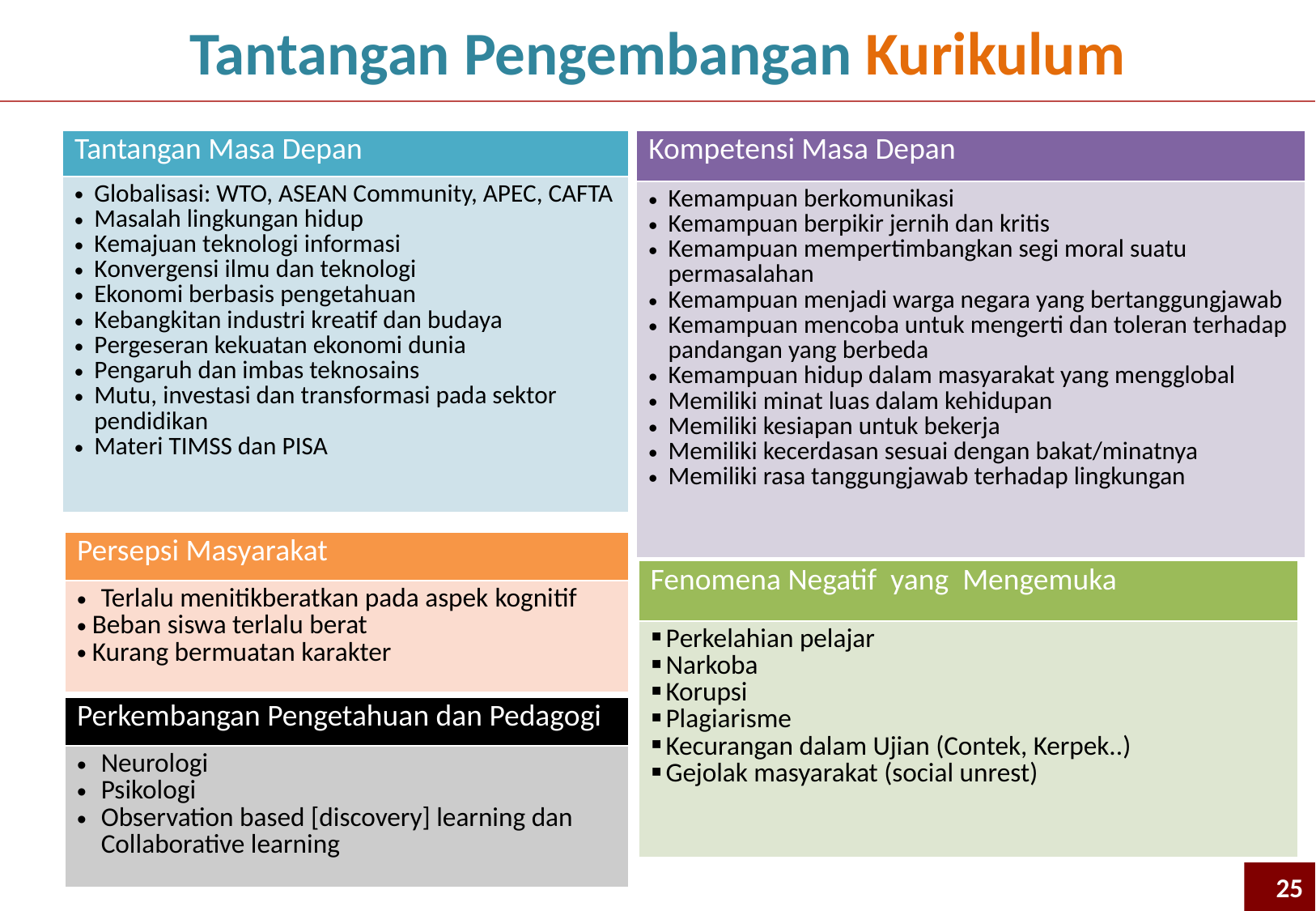

Tantangan Pengembangan Kurikulum
| Tantangan Masa Depan |
| --- |
| Globalisasi: WTO, ASEAN Community, APEC, CAFTA Masalah lingkungan hidup Kemajuan teknologi informasi Konvergensi ilmu dan teknologi Ekonomi berbasis pengetahuan Kebangkitan industri kreatif dan budaya Pergeseran kekuatan ekonomi dunia Pengaruh dan imbas teknosains Mutu, investasi dan transformasi pada sektor pendidikan Materi TIMSS dan PISA |
| Kompetensi Masa Depan |
| --- |
| Kemampuan berkomunikasi Kemampuan berpikir jernih dan kritis Kemampuan mempertimbangkan segi moral suatu permasalahan Kemampuan menjadi warga negara yang bertanggungjawab Kemampuan mencoba untuk mengerti dan toleran terhadap pandangan yang berbeda Kemampuan hidup dalam masyarakat yang mengglobal Memiliki minat luas dalam kehidupan Memiliki kesiapan untuk bekerja Memiliki kecerdasan sesuai dengan bakat/minatnya Memiliki rasa tanggungjawab terhadap lingkungan |
| Persepsi Masyarakat |
| --- |
| Terlalu menitikberatkan pada aspek kognitif Beban siswa terlalu berat Kurang bermuatan karakter |
| Fenomena Negatif yang Mengemuka |
| --- |
| Perkelahian pelajar Narkoba Korupsi Plagiarisme Kecurangan dalam Ujian (Contek, Kerpek..) Gejolak masyarakat (social unrest) |
| Perkembangan Pengetahuan dan Pedagogi |
| --- |
| Neurologi Psikologi Observation based [discovery] learning dan Collaborative learning |
25